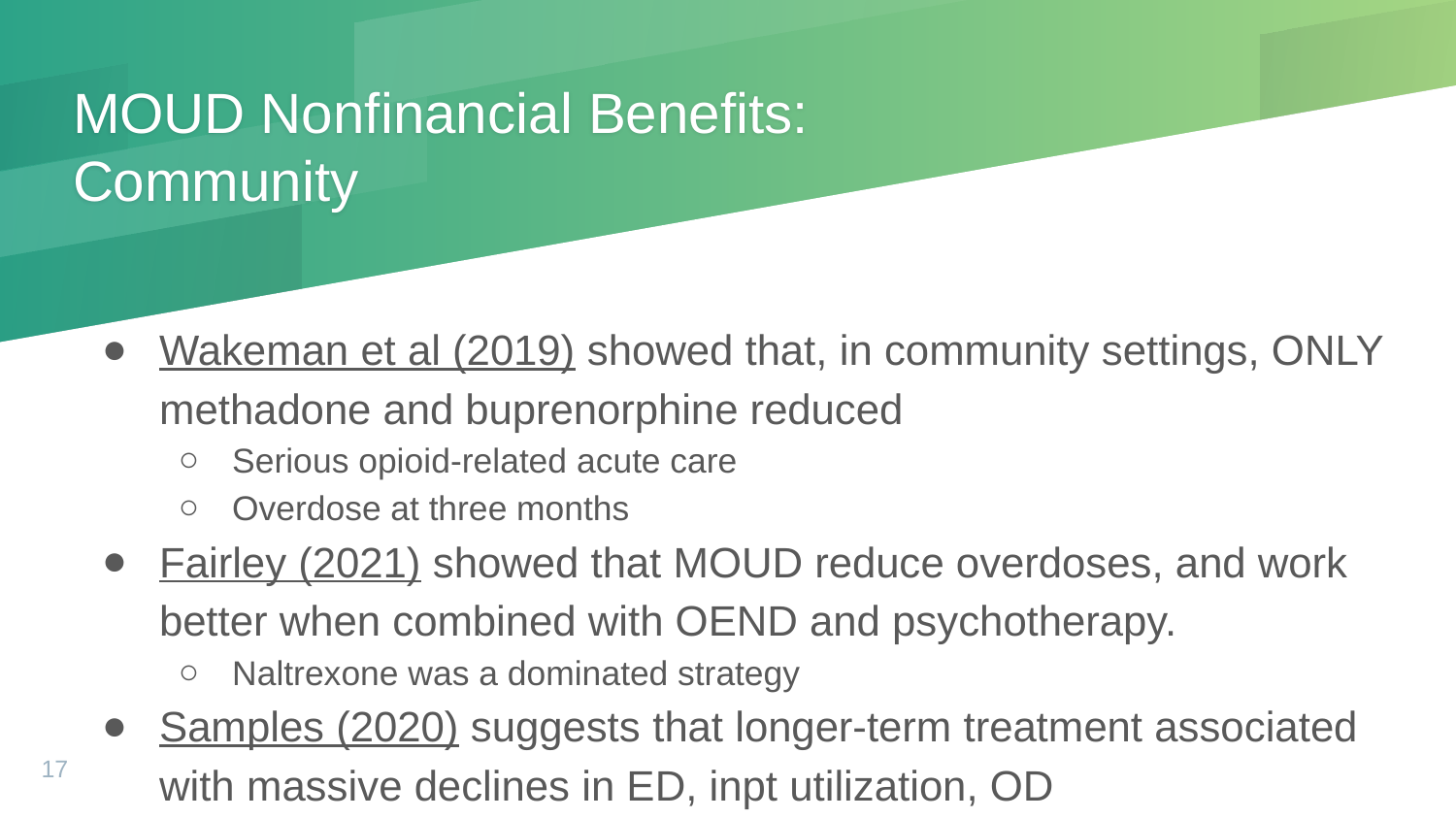

# MOUD Nonfinancial Benefits: Community
Wakeman et al (2019) showed that, in community settings, ONLY methadone and buprenorphine reduced
Serious opioid-related acute care
Overdose at three months
Fairley (2021) showed that MOUD reduce overdoses, and work better when combined with OEND and psychotherapy.
Naltrexone was a dominated strategy
Samples (2020) suggests that longer-term treatment associated with massive declines in ED, inpt utilization, OD
17